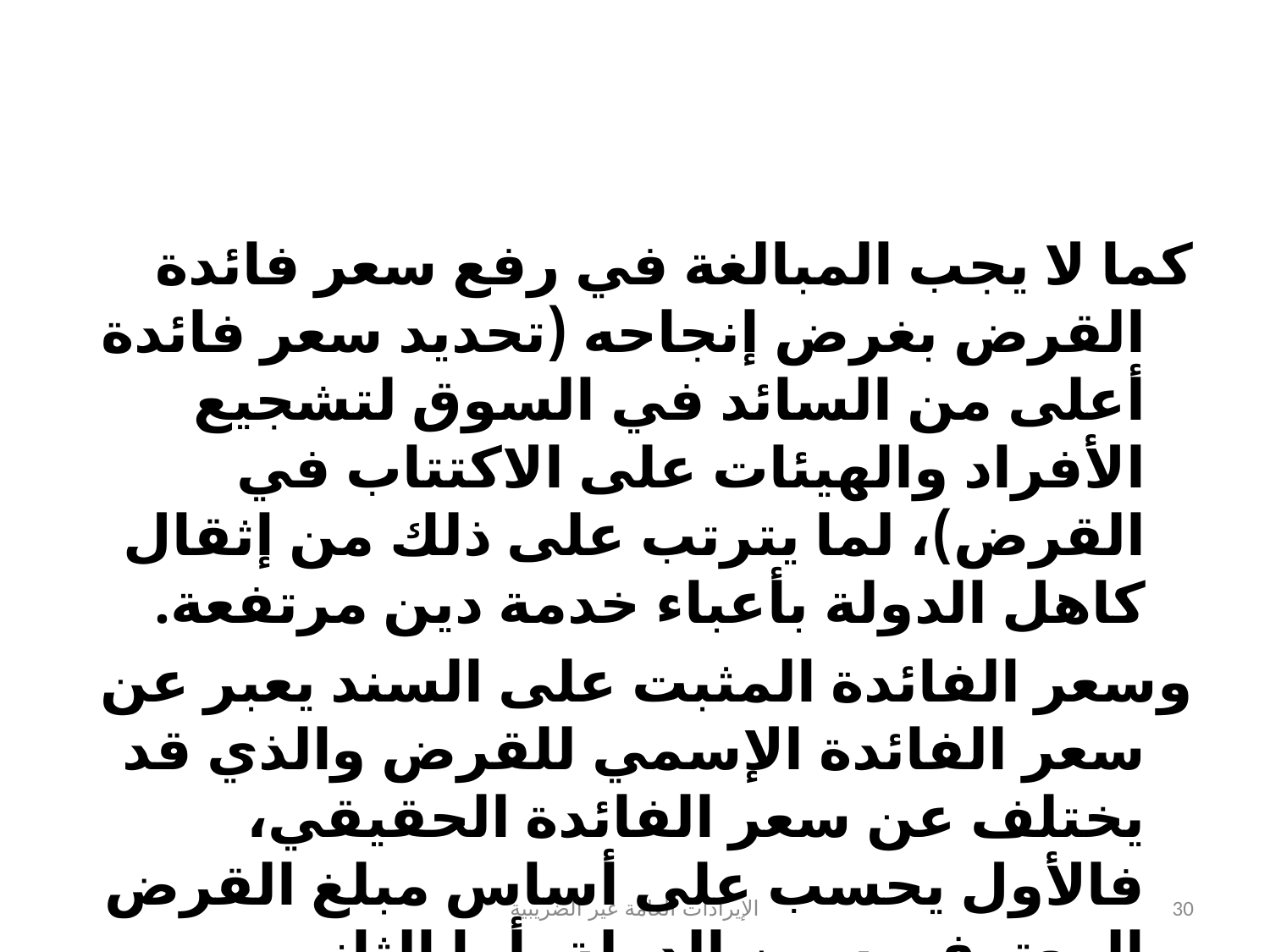

#
كما لا يجب المبالغة في رفع سعر فائدة القرض بغرض إنجاحه (تحديد سعر فائدة أعلى من السائد في السوق لتشجيع الأفراد والهيئات على الاكتتاب في القرض)، لما يترتب على ذلك من إثقال كاهل الدولة بأعباء خدمة دين مرتفعة.
وسعر الفائدة المثبت على السند يعبر عن سعر الفائدة الإسمي للقرض والذي قد يختلف عن سعر الفائدة الحقيقي، فالأول يحسب على أساس مبلغ القرض المعترف به من الدولة، أما الثاني فيحسب على أساس المبلغ المدفوع فعلا عند الإصدار.
الإيرادات العامة غير الضريبية
30